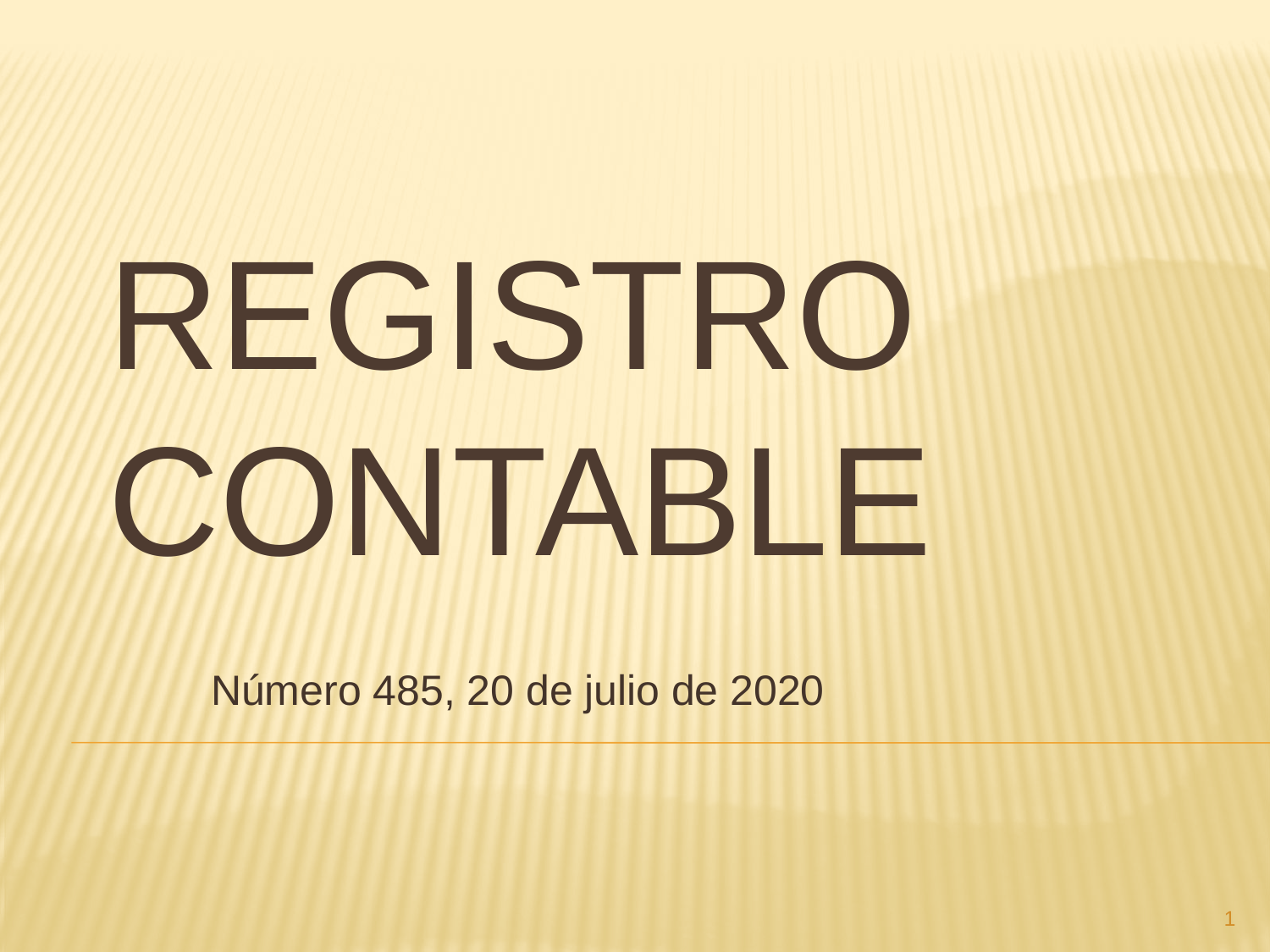

# Registro contable
Número 485, 20 de julio de 2020
1